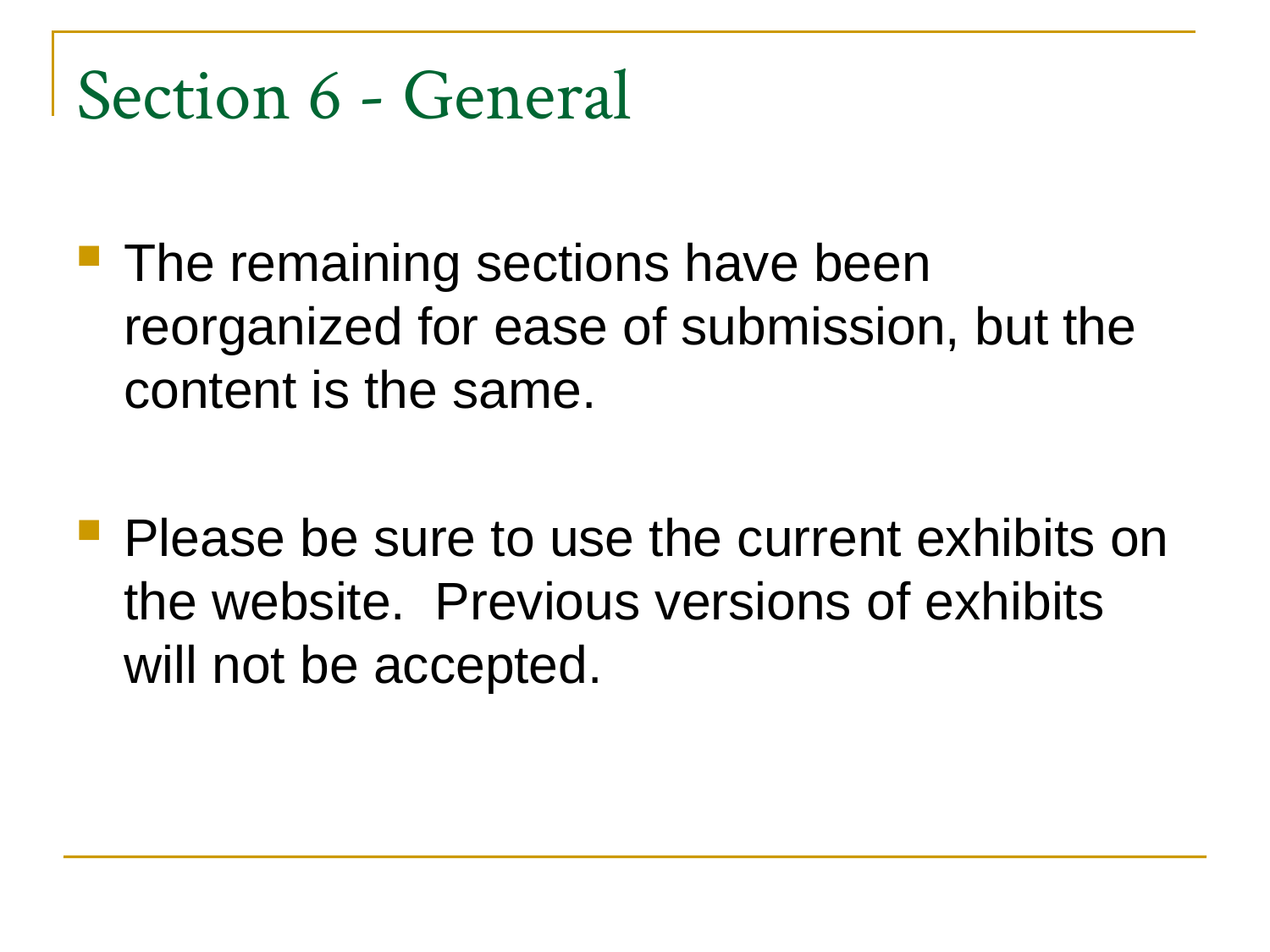

# Section 6 - General
The remaining sections have been reorganized for ease of submission, but the content is the same.

Please be sure to use the current exhibits on the website.  Previous versions of exhibits will not be accepted.